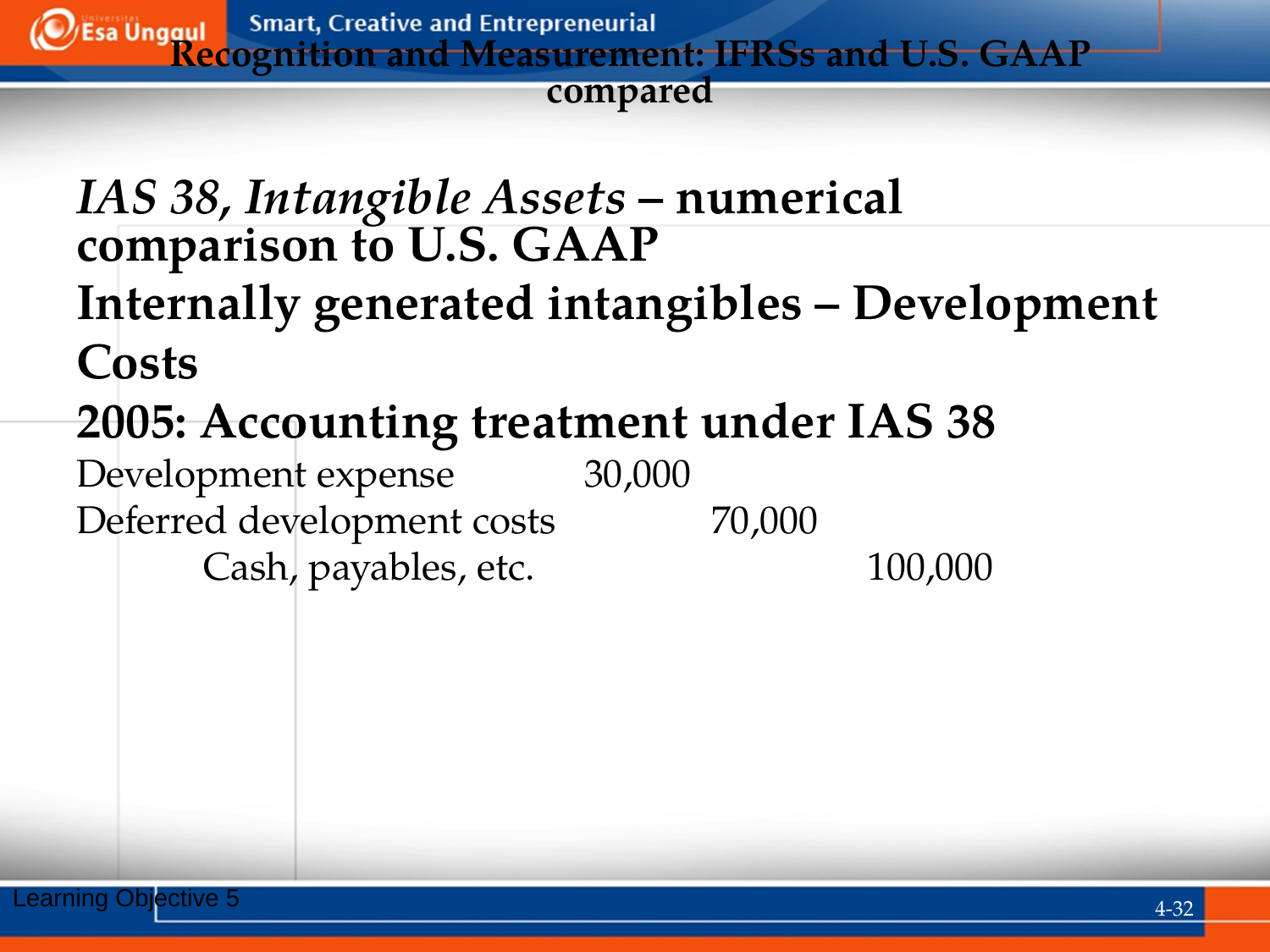

# Recognition and Measurement: IFRSs and U.S. GAAP compared
IAS 38, Intangible Assets – numerical comparison to U.S. GAAP
Internally generated intangibles – Development Costs
2005: Accounting treatment under IAS 38
Development expense		30,000
Deferred development costs 		70,000
	Cash, payables, etc.			   100,000

4-32
Learning Objective 5